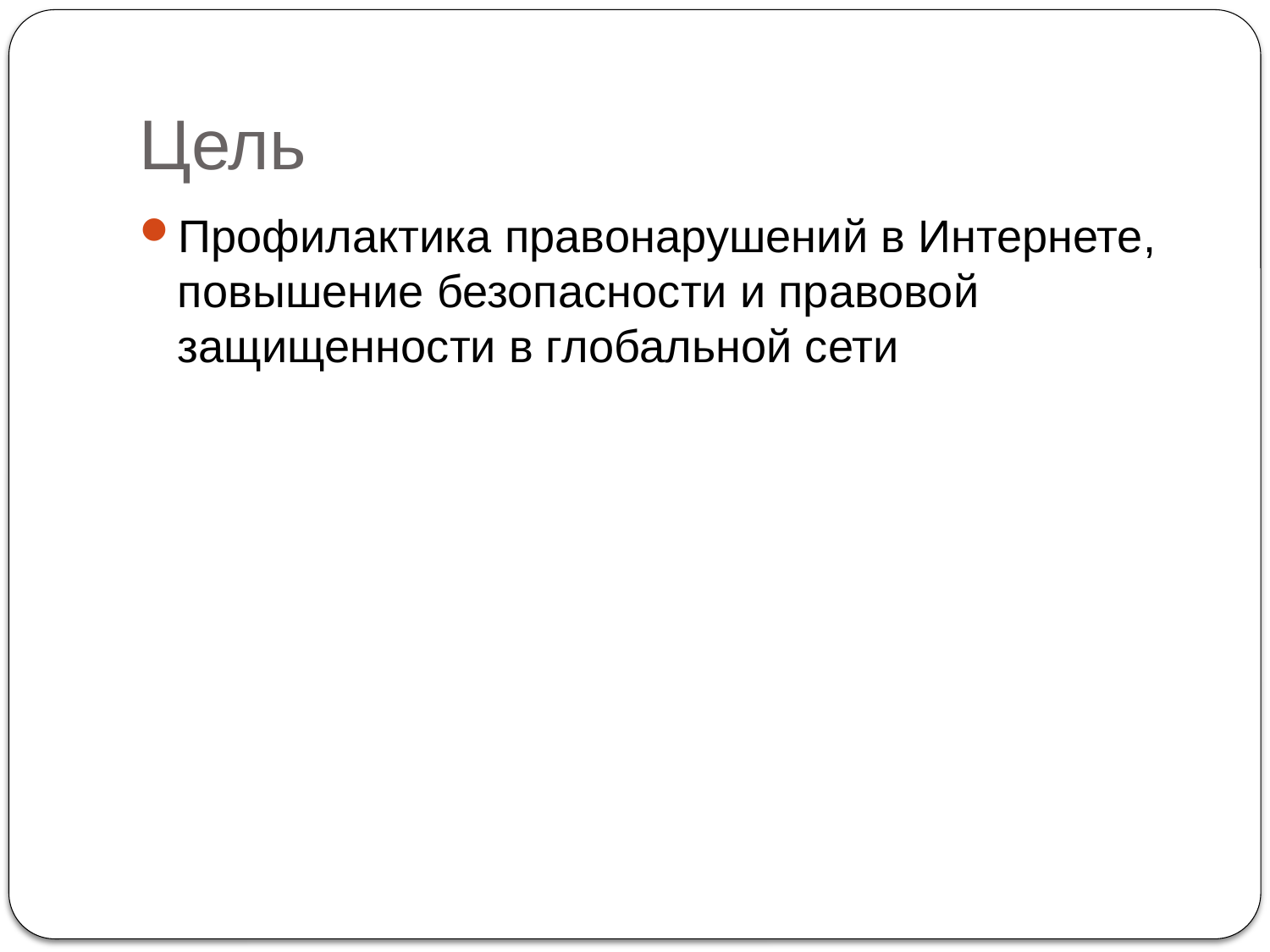

# Цель
Профилактика правонарушений в Интернете, повышение безопасности и правовой защищенности в глобальной сети